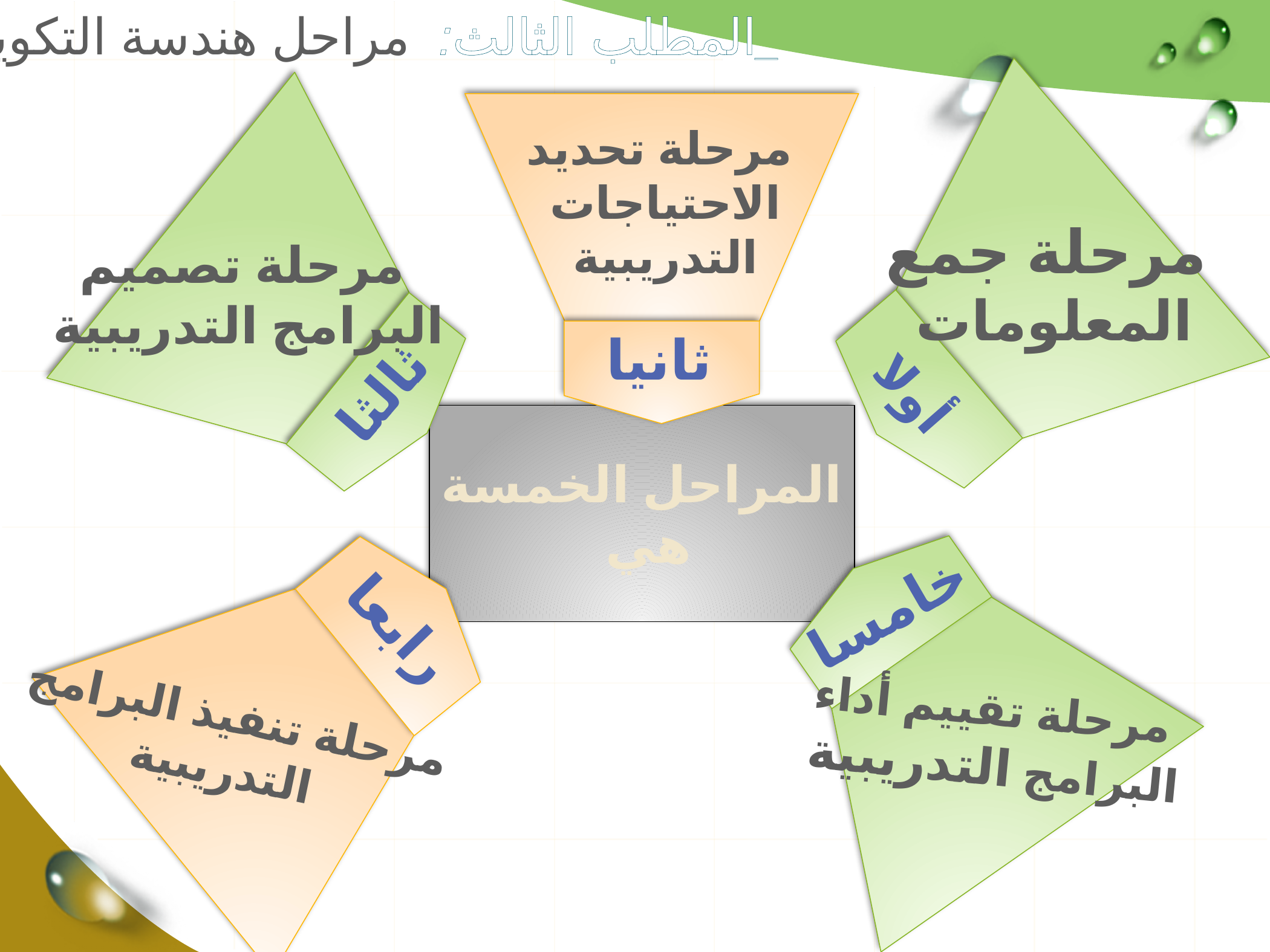

_المطلب الثالث:  مراحل هندسة التكوين

مرحلة تحديد
الاحتياجات التدريبية

مرحلة جمع
المعلومات
مرحلة تصميم
البرامج التدريبية
ثانيا
ثالثا
أولا

المراحل الخمسة
هي

خامسا
رابعا
مرحلة تقييم أداء
البرامج التدريبية
مرحلة تنفيذ البرامج
التدريبية